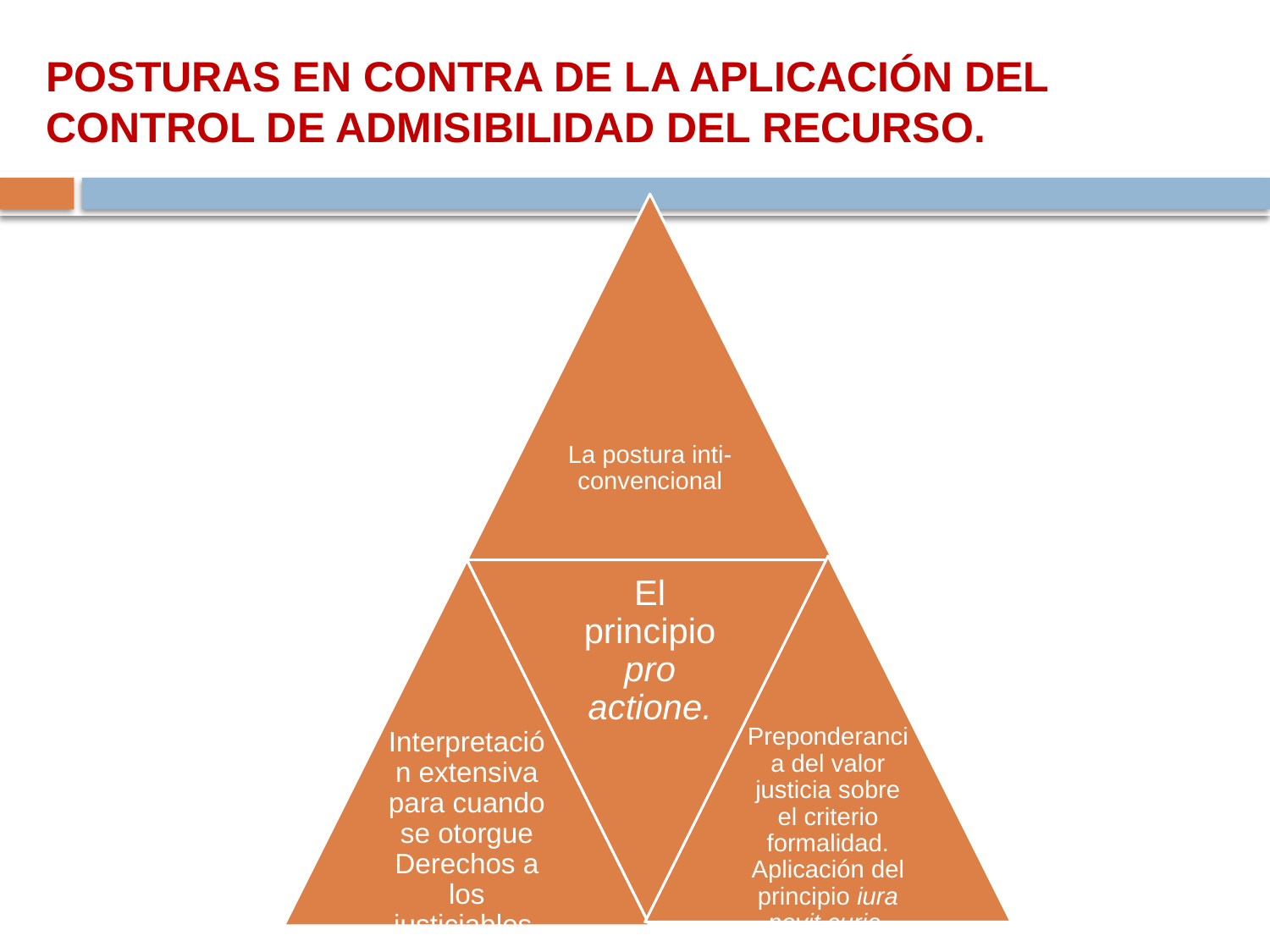

# POSTURAS EN CONTRA DE LA APLICACIÓN DEL CONTROL DE ADMISIBILIDAD DEL RECURSO.
La postura inti-convencional
Interpretación extensiva para cuando se otorgue Derechos a los justiciables.
El principio pro actione.
Preponderancia del valor justicia sobre el criterio formalidad. Aplicación del principio iura novit curia.